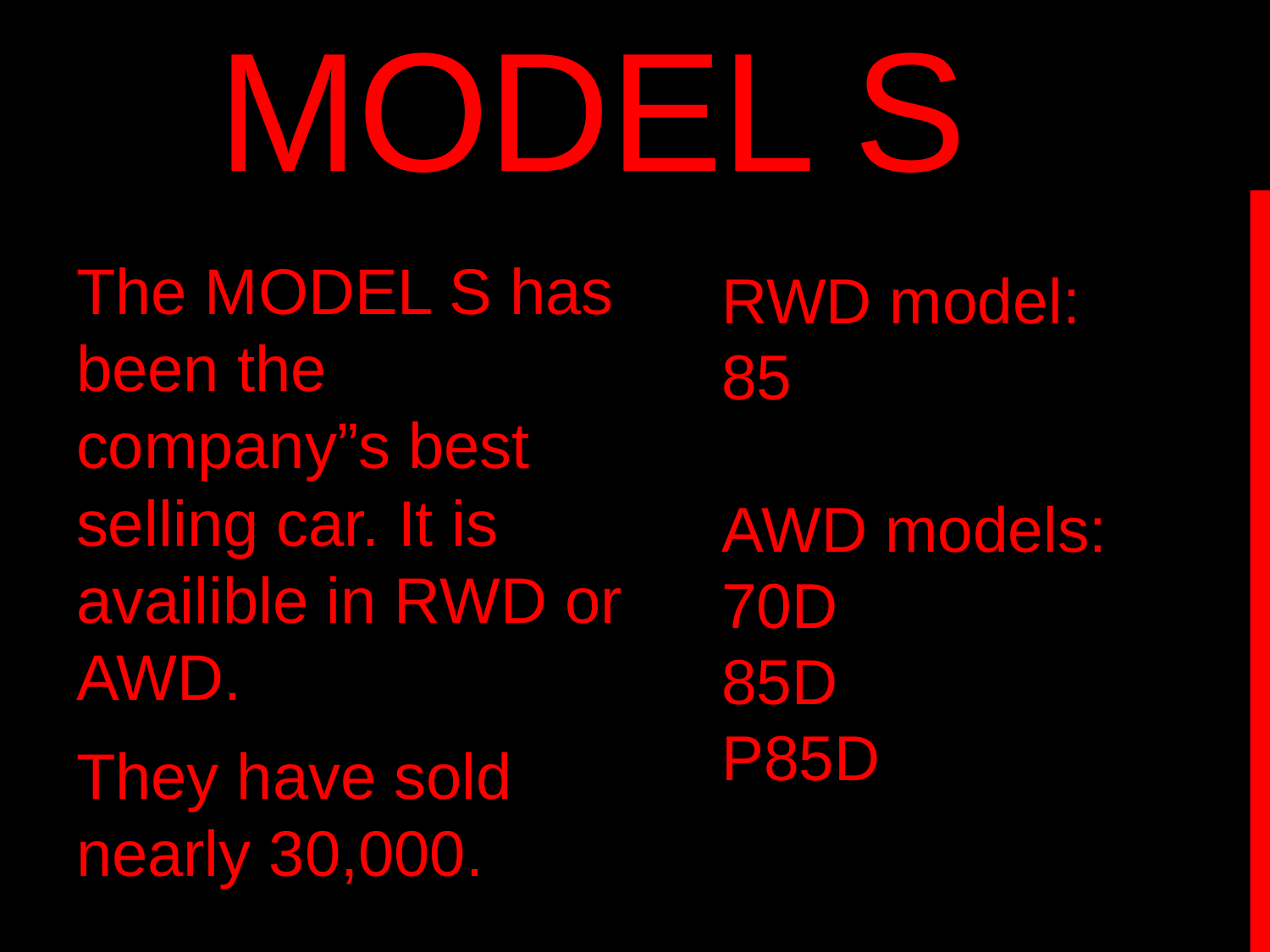

# MODEL S
The MODEL S has been the company”s best selling car. It is availible in RWD or AWD.
They have sold nearly 30,000.
RWD model:
85

AWD models:
70D
85D
P85D